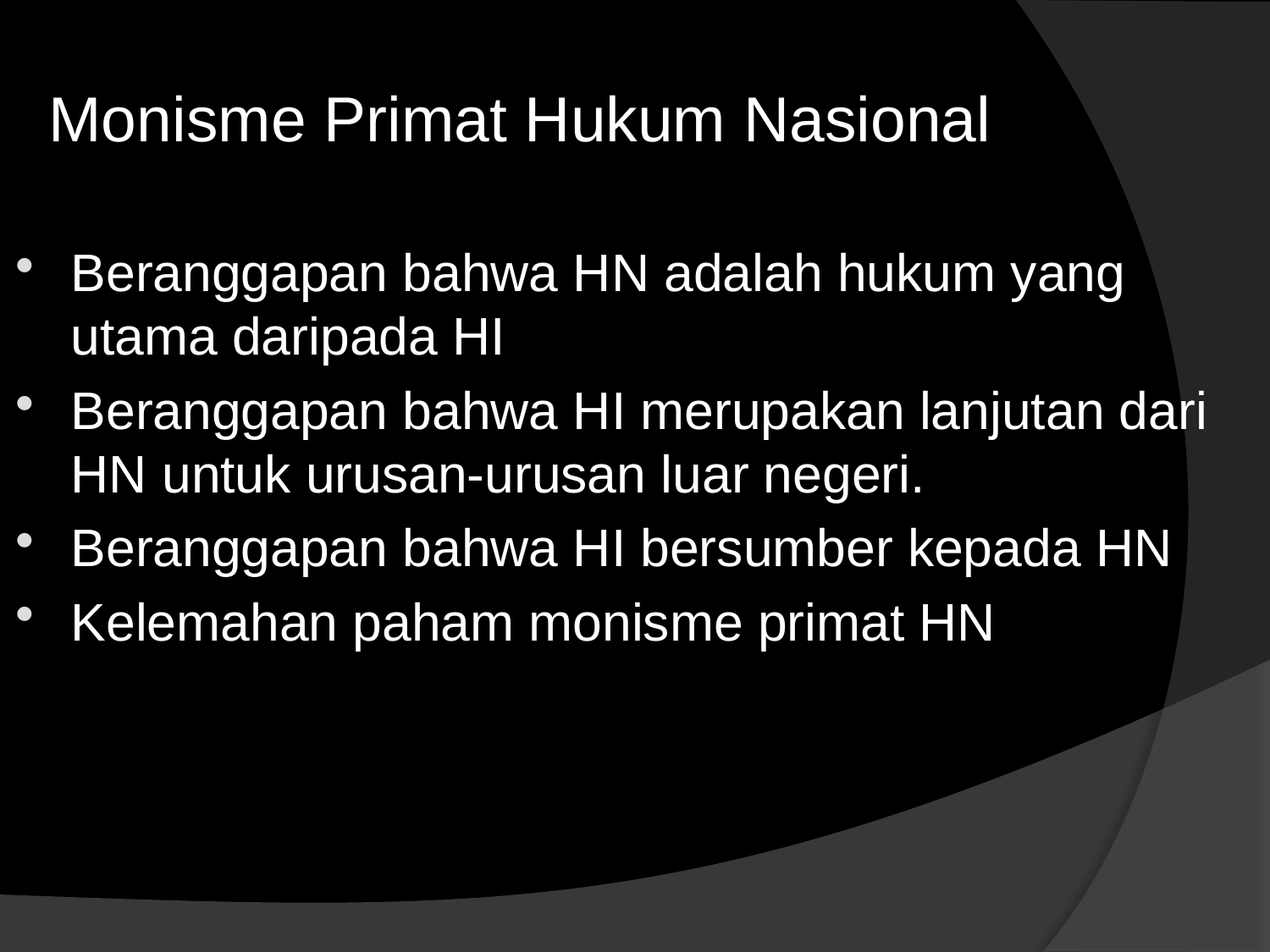

# Monisme Primat Hukum Nasional
Beranggapan bahwa HN adalah hukum yang utama daripada HI
Beranggapan bahwa HI merupakan lanjutan dari HN untuk urusan-urusan luar negeri.
Beranggapan bahwa HI bersumber kepada HN
Kelemahan paham monisme primat HN